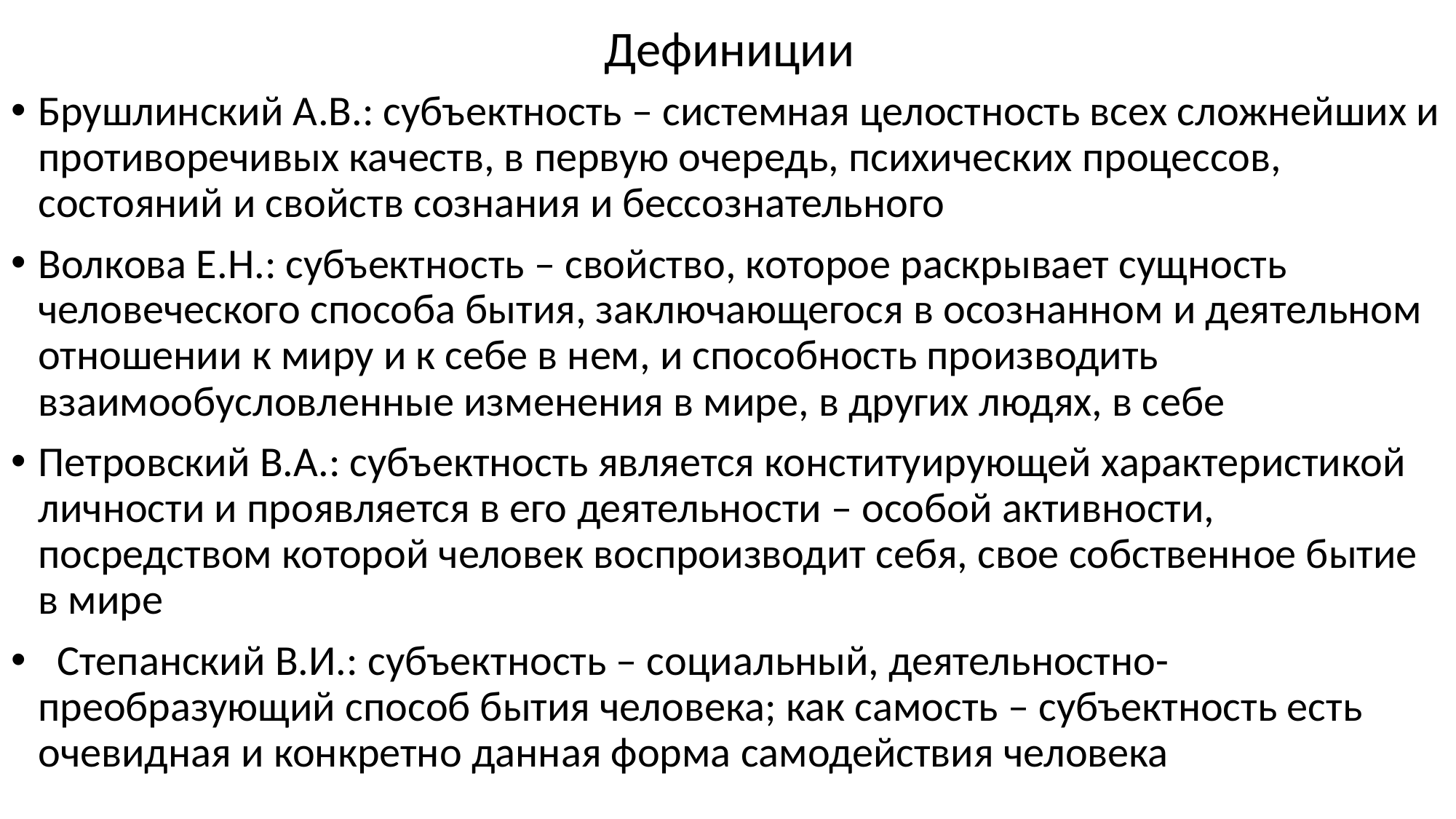

# Дефиниции
Брушлинский А.В.: субъектность – системная целостность всех сложнейших и противоречивых качеств, в первую очередь, психических процессов, состояний и свойств сознания и бессознательного
Волкова Е.Н.: субъектность – свойство, которое раскрывает сущность человеческого способа бытия, заключающегося в осознанном и деятельном отношении к миру и к себе в нем, и способность производить взаимообусловленные изменения в мире, в других людях, в себе
Петровский В.А.: субъектность является конституирующей характеристикой личности и проявляется в его деятельности – особой активности, посредством которой человек воспроизводит себя, свое собственное бытие в мире
  Степанский В.И.: субъектность – социальный, деятельностно-преобразующий способ бытия человека; как самость – субъектность есть очевидная и конкретно данная форма самодействия человека